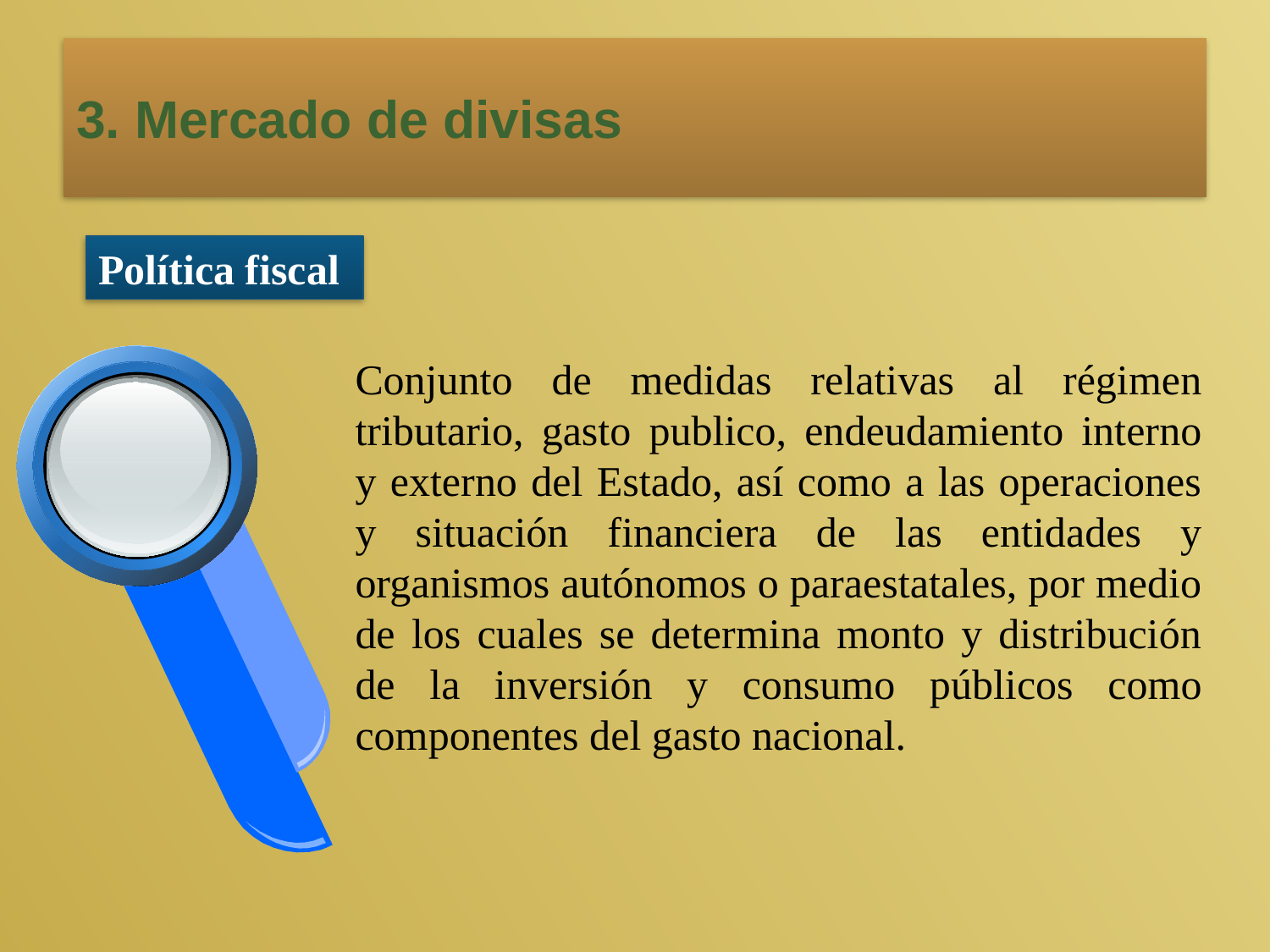

# 3. Mercado de divisas
Política fiscal

	Conjunto de medidas relativas al régimen tributario, gasto publico, endeudamiento interno y externo del Estado, así como a las operaciones y situación financiera de las entidades y organismos autónomos o paraestatales, por medio de los cuales se determina monto y distribución de la inversión y consumo públicos como componentes del gasto nacional.